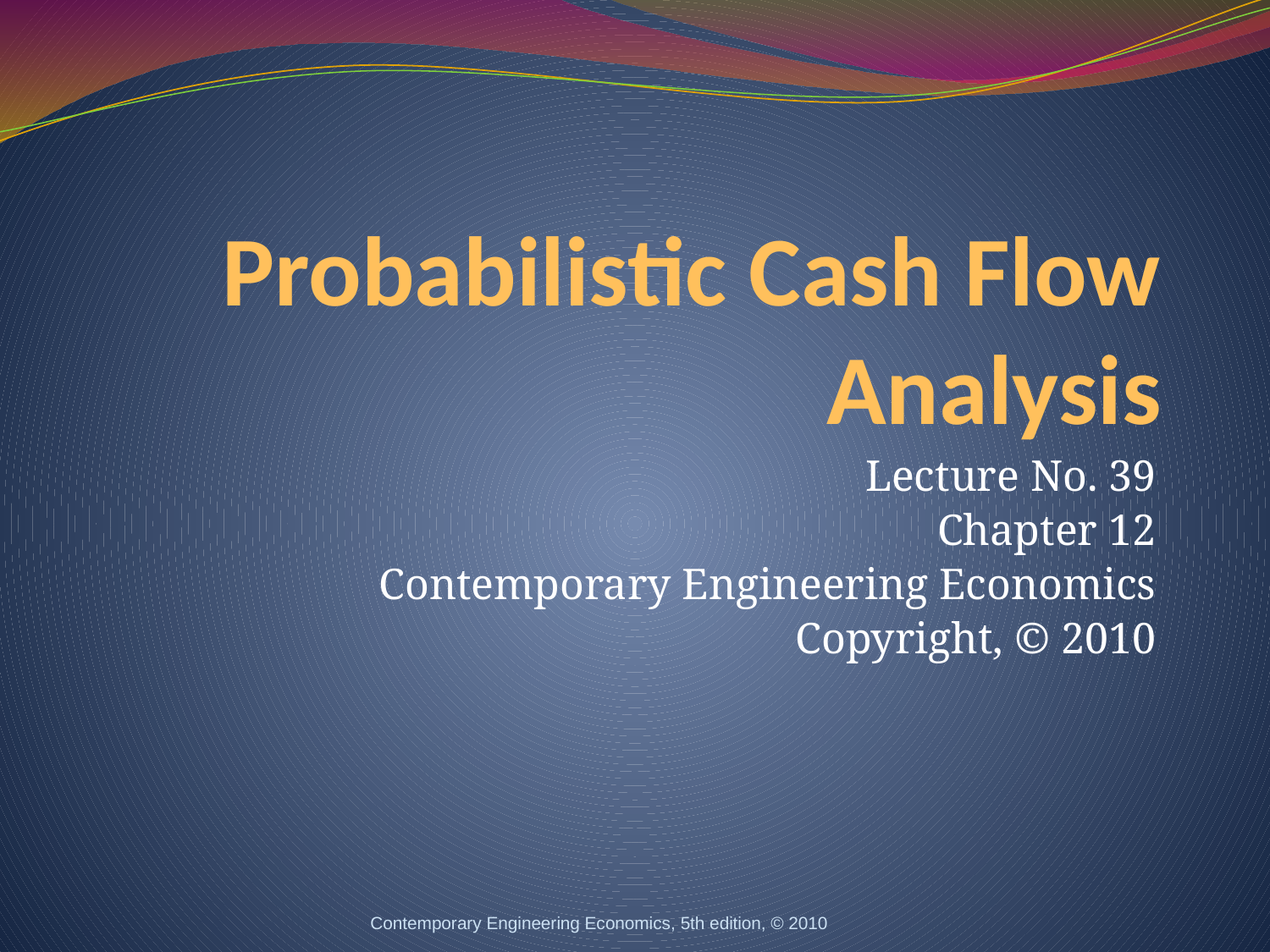

# Probabilistic Cash Flow Analysis
Lecture No. 39
Chapter 12
Contemporary Engineering Economics
Copyright, © 2010
Contemporary Engineering Economics, 5th edition, © 2010